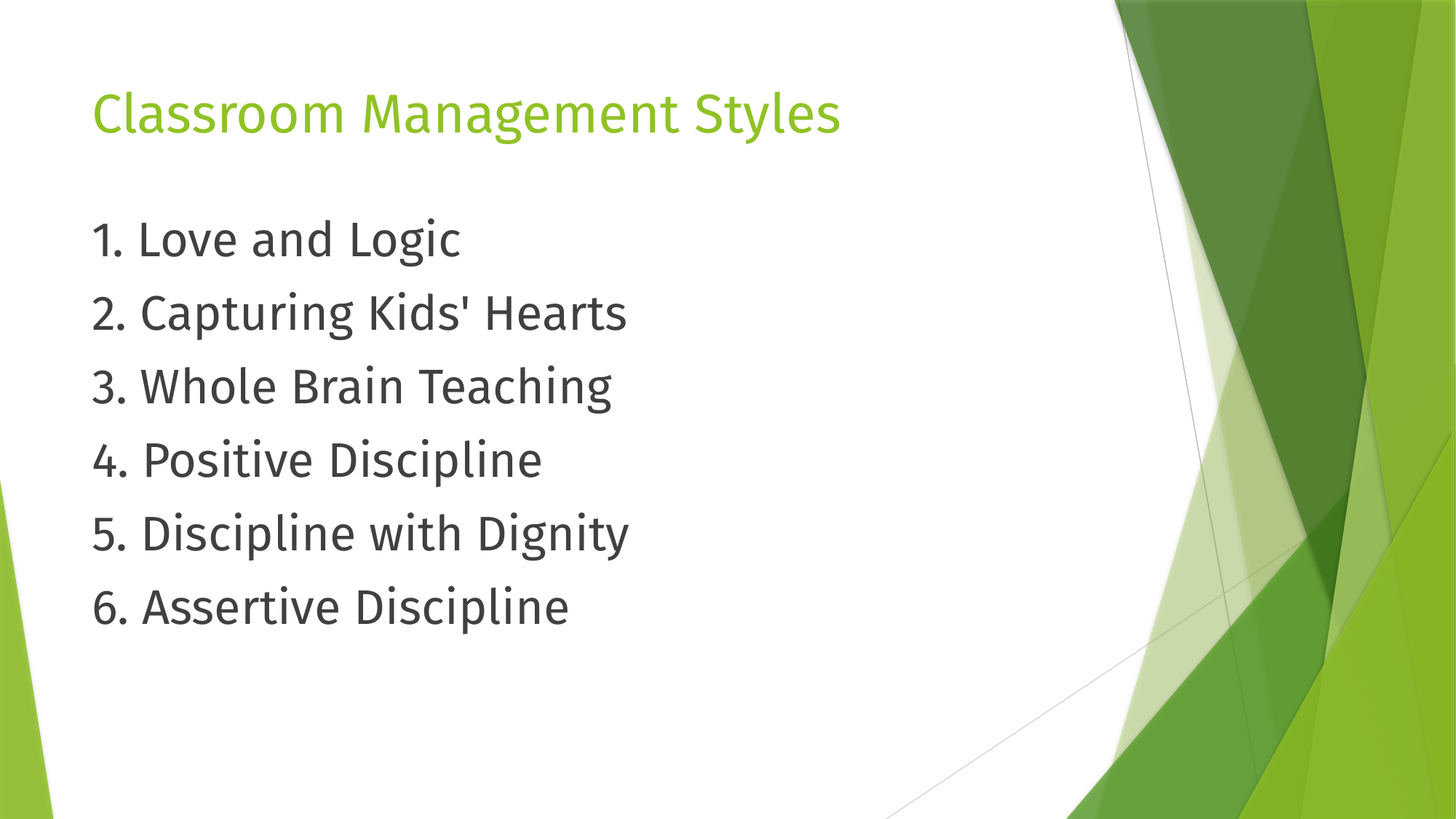

# Classroom Management Styles
1. Love and Logic
2. Capturing Kids' Hearts
3. Whole Brain Teaching
4. Positive Discipline
5. Discipline with Dignity
6. Assertive Discipline